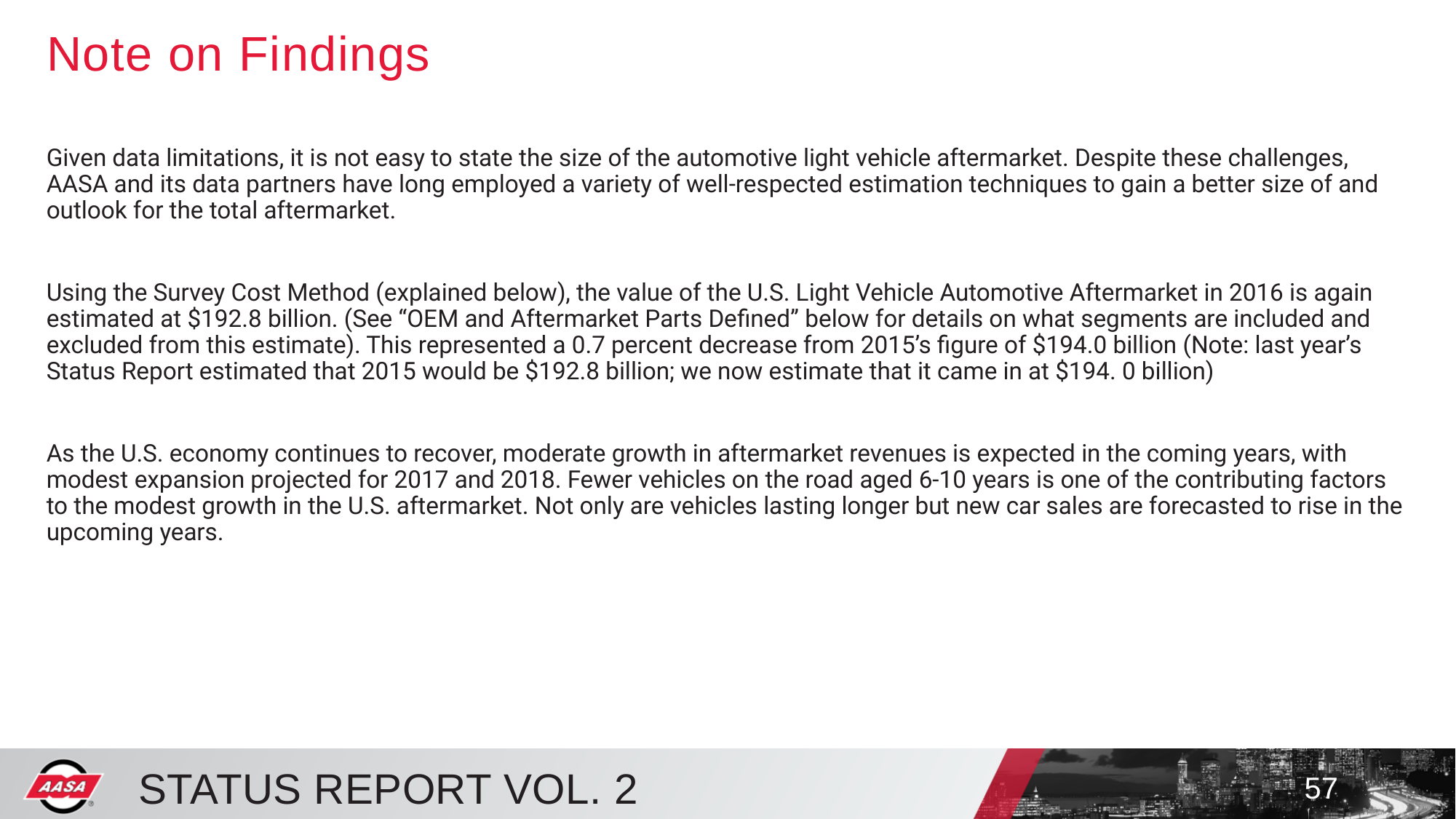

# Note on Findings
Given data limitations, it is not easy to state the size of the automotive light vehicle aftermarket. Despite these challenges, AASA and its data partners have long employed a variety of well-respected estimation techniques to gain a better size of and outlook for the total aftermarket.

Using the Survey Cost Method (explained below), the value of the U.S. Light Vehicle Automotive Aftermarket in 2016 is again estimated at $192.8 billion. (See “OEM and Aftermarket Parts Defined” below for details on what segments are included and excluded from this estimate). This represented a 0.7 percent decrease from 2015’s figure of $194.0 billion (Note: last year’s Status Report estimated that 2015 would be $192.8 billion; we now estimate that it came in at $194. 0 billion)

As the U.S. economy continues to recover, moderate growth in aftermarket revenues is expected in the coming years, with modest expansion projected for 2017 and 2018. Fewer vehicles on the road aged 6-10 years is one of the contributing factors to the modest growth in the U.S. aftermarket. Not only are vehicles lasting longer but new car sales are forecasted to rise in the upcoming years.

57